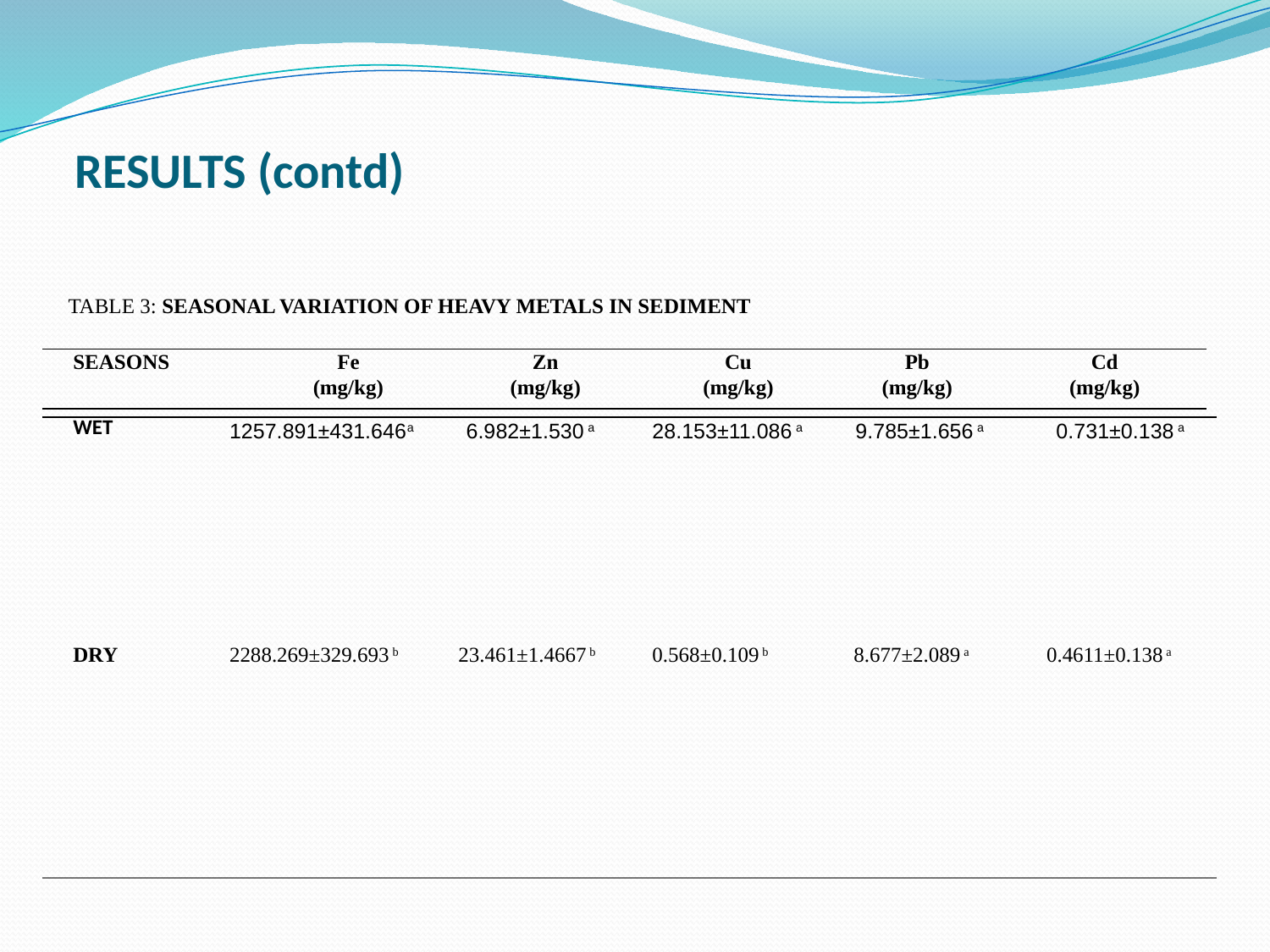

# RESULTS (contd)

TABLE 3: SEASONAL VARIATION OF HEAVY METALS IN SEDIMENT

| SEASONS | Fe (mg/kg) | Zn (mg/kg) | Cu (mg/kg) | Pb (mg/kg) | Cd (mg/kg) |
| --- | --- | --- | --- | --- | --- |
| WET | 1257.891±431.646a | 6.982±1.530 a | 28.153±11.086 a | 9.785±1.656 a | 0.731±0.138 a |
| --- | --- | --- | --- | --- | --- |
| DRY | 2288.269±329.693 b | 23.461±1.4667 b | 0.568±0.109 b | 8.677±2.089 a | 0.4611±0.138 a |